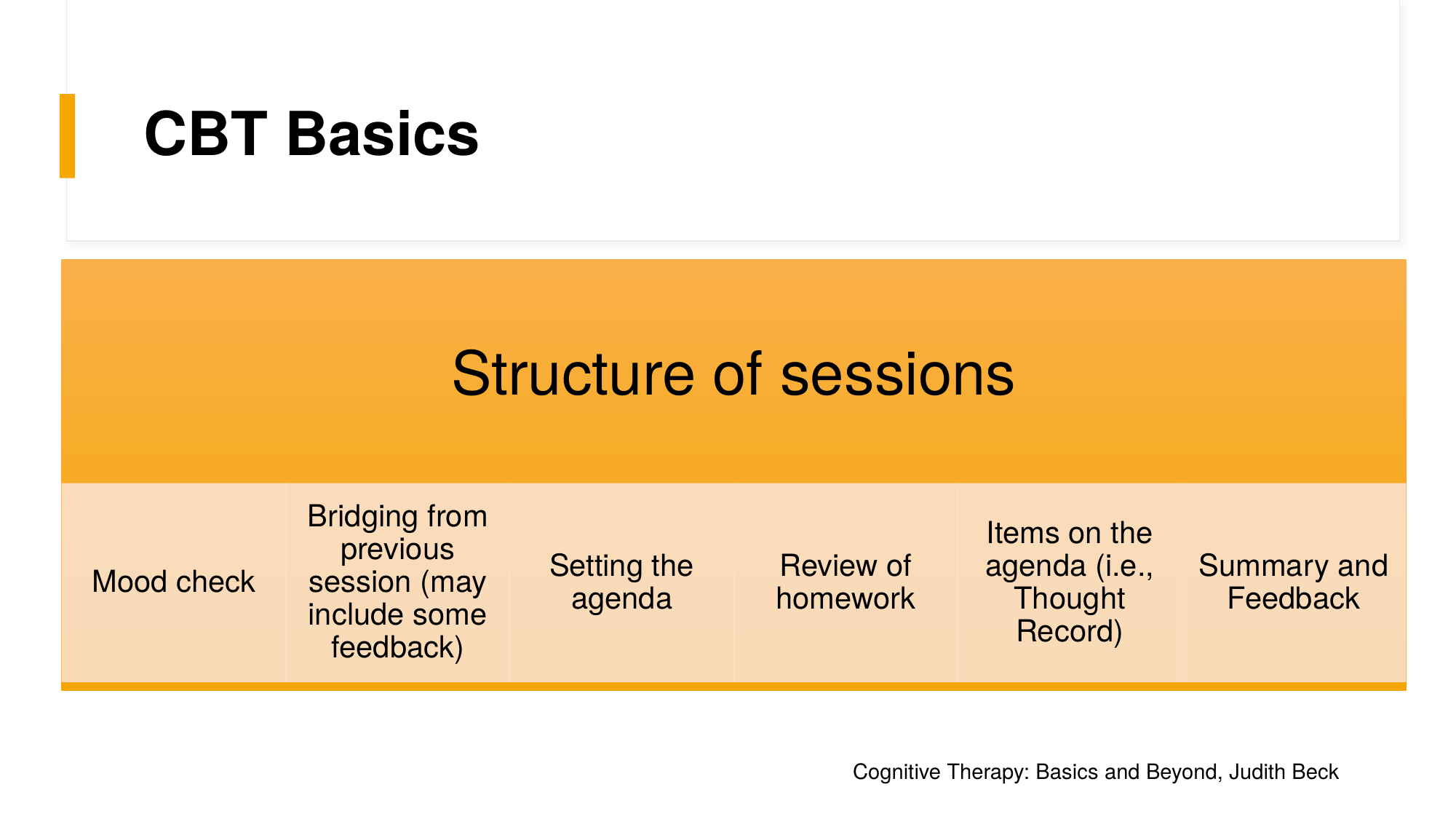

# CBT Basics
Structure of sessions
Mood check
Bridging from previous session (may include some feedback)
Setting the agenda
Review of homework
Items on the agenda (i.e., Thought Record)
Summary and Feedback
Cognitive Therapy: Basics and Beyond, Judith Beck